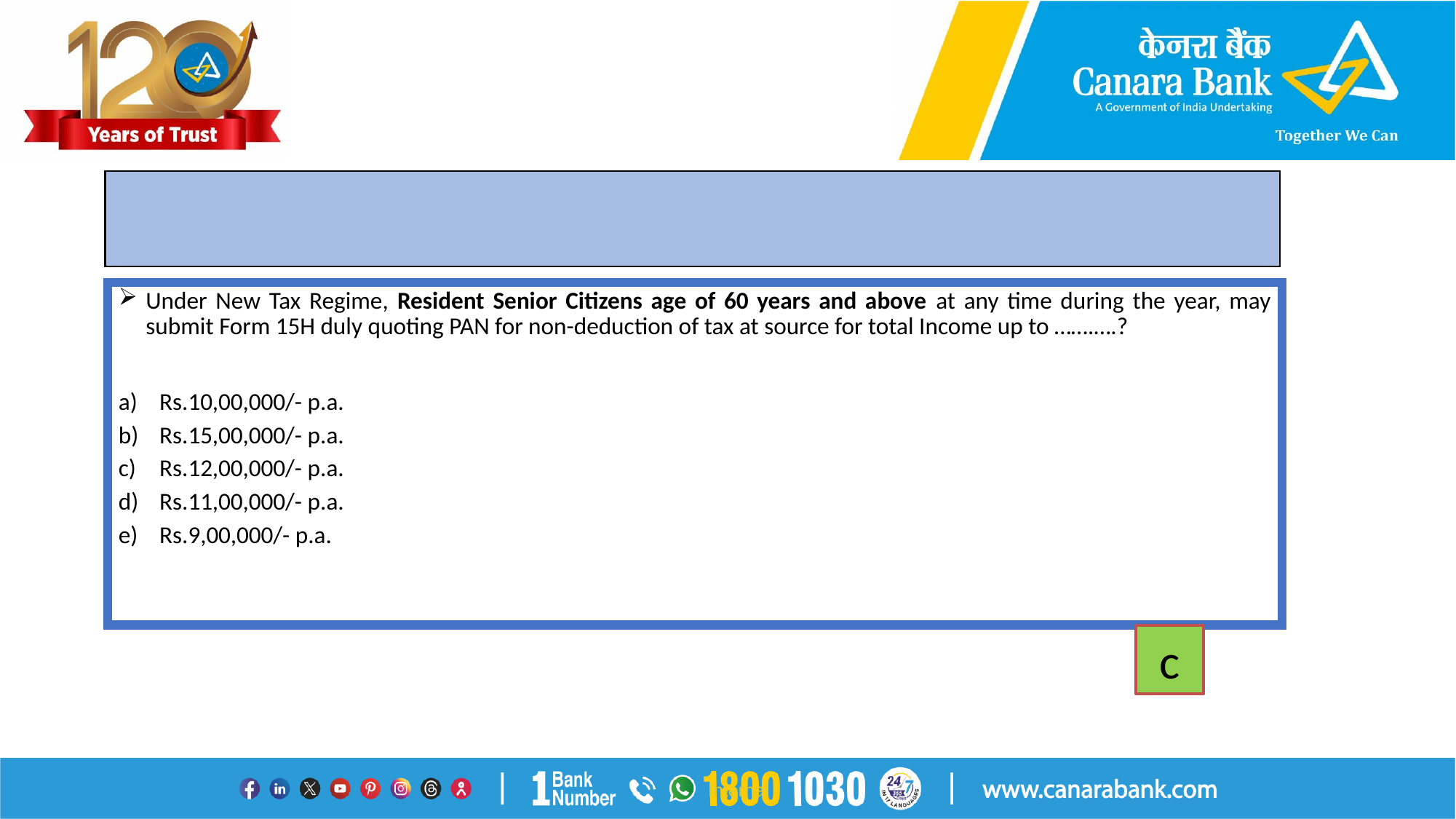

#
Under New Tax Regime, Resident Senior Citizens age of 60 years and above at any time during the year, may submit Form 15H duly quoting PAN for non-deduction of tax at source for total Income up to …….….?

Rs.10,00,000/- p.a.
Rs.15,00,000/- p.a.
Rs.12,00,000/- p.a.
Rs.11,00,000/- p.a.
Rs.9,00,000/- p.a.

c
Internal